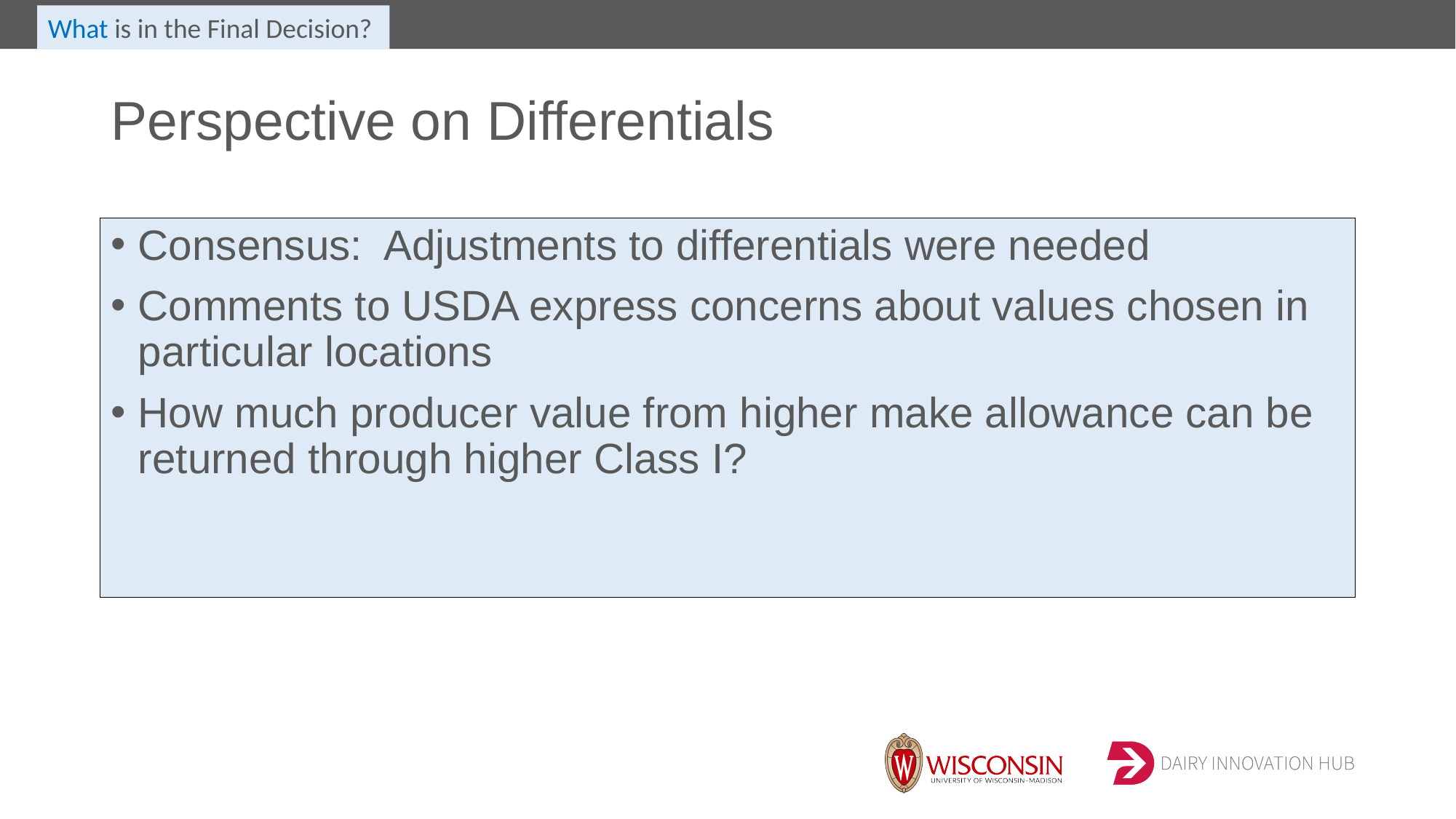

What is in the Final Decision?
# Perspective on Differentials
Consensus:  Adjustments to differentials were needed
Comments to USDA express concerns about values chosen in particular locations
How much producer value from higher make allowance can be returned through higher Class I?